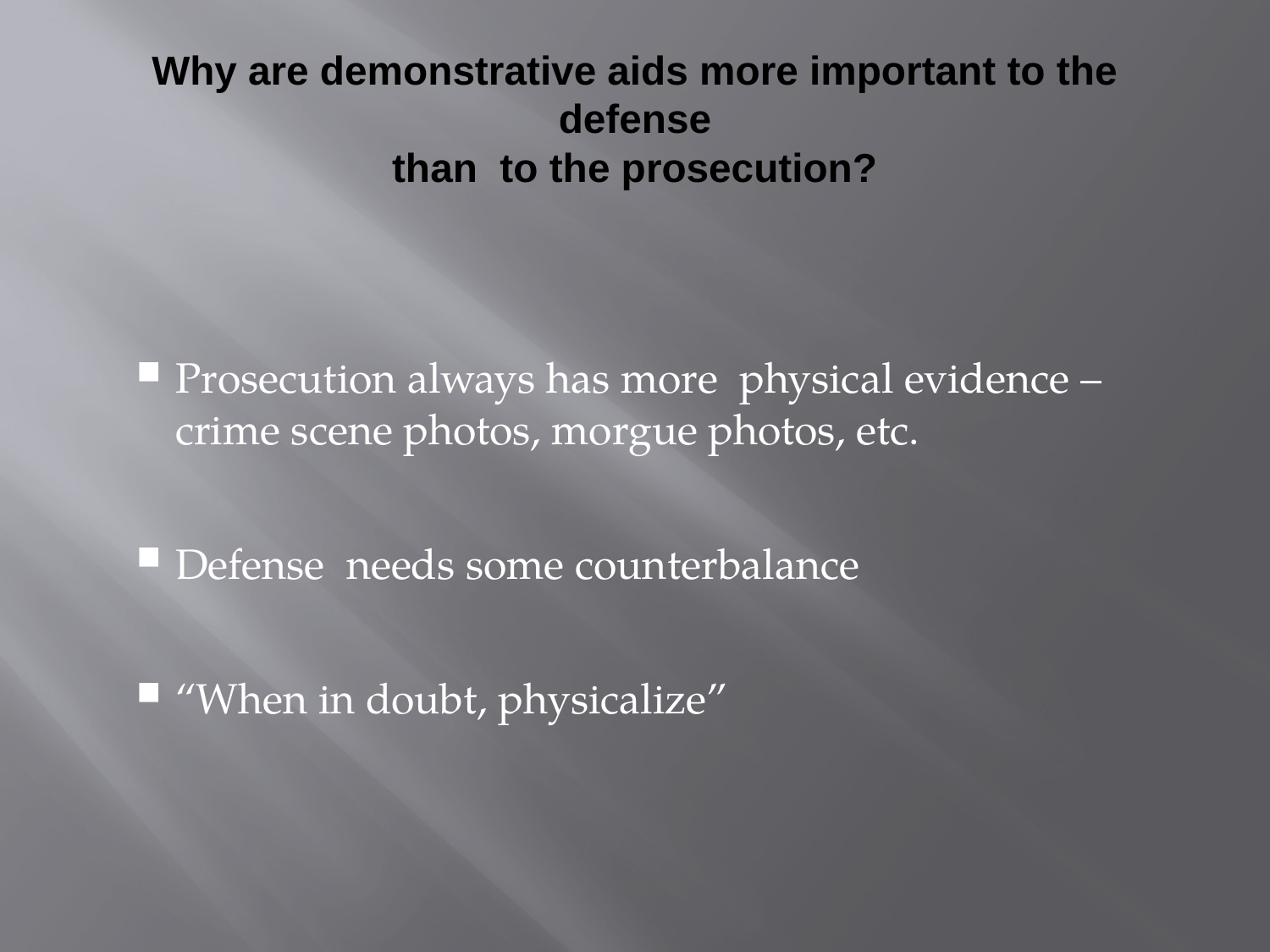

# Why are demonstrative aids more important to the defense than  to the prosecution?

Prosecution always has more  physical evidence – crime scene photos, morgue photos, etc.

Defense  needs some counterbalance

“When in doubt, physicalize”